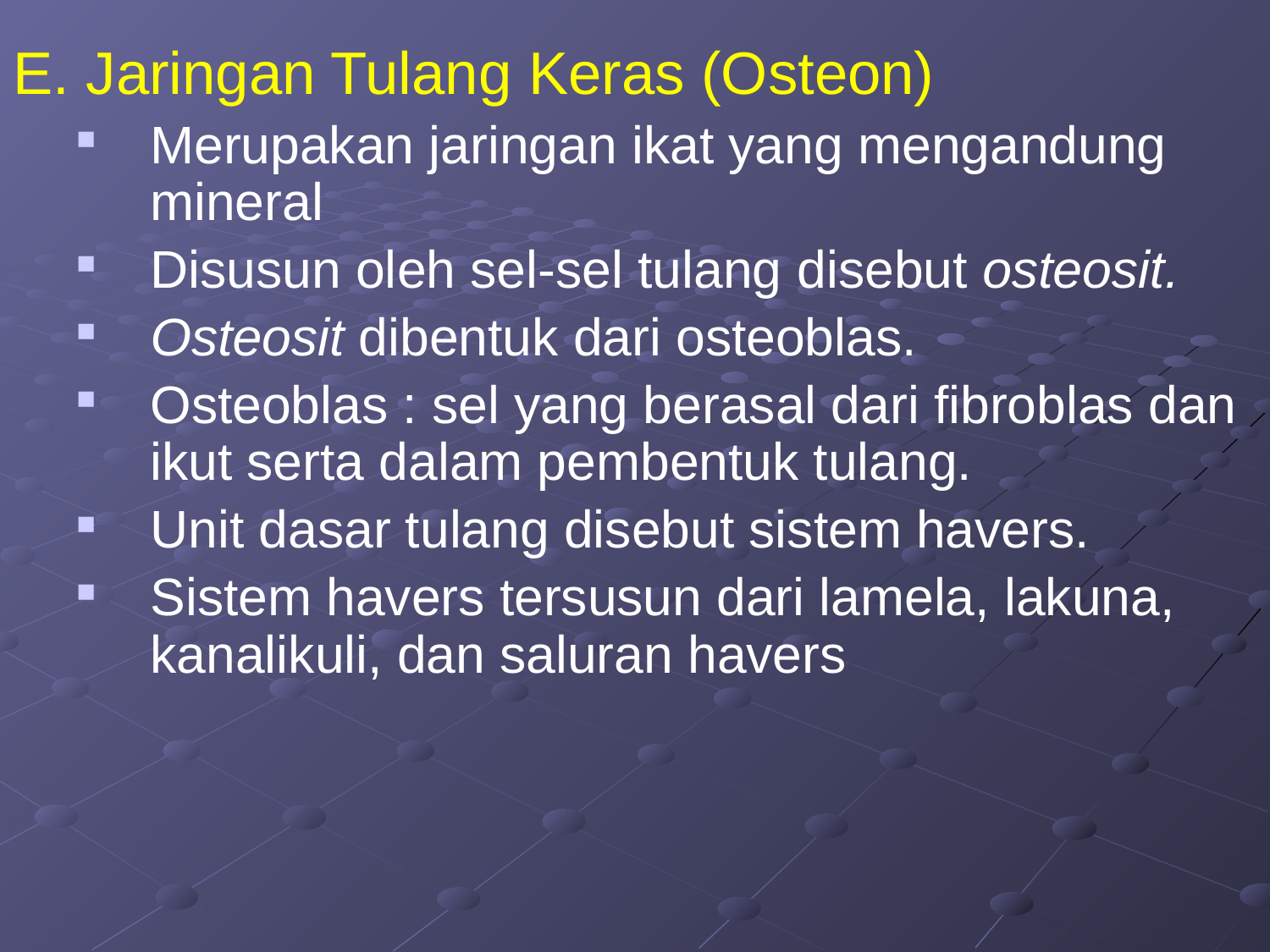

E. Jaringan Tulang Keras (Osteon)
Merupakan jaringan ikat yang mengandung mineral
Disusun oleh sel-sel tulang disebut osteosit.
Osteosit dibentuk dari osteoblas.
Osteoblas : sel yang berasal dari fibroblas dan ikut serta dalam pembentuk tulang.
Unit dasar tulang disebut sistem havers.
Sistem havers tersusun dari lamela, lakuna, kanalikuli, dan saluran havers